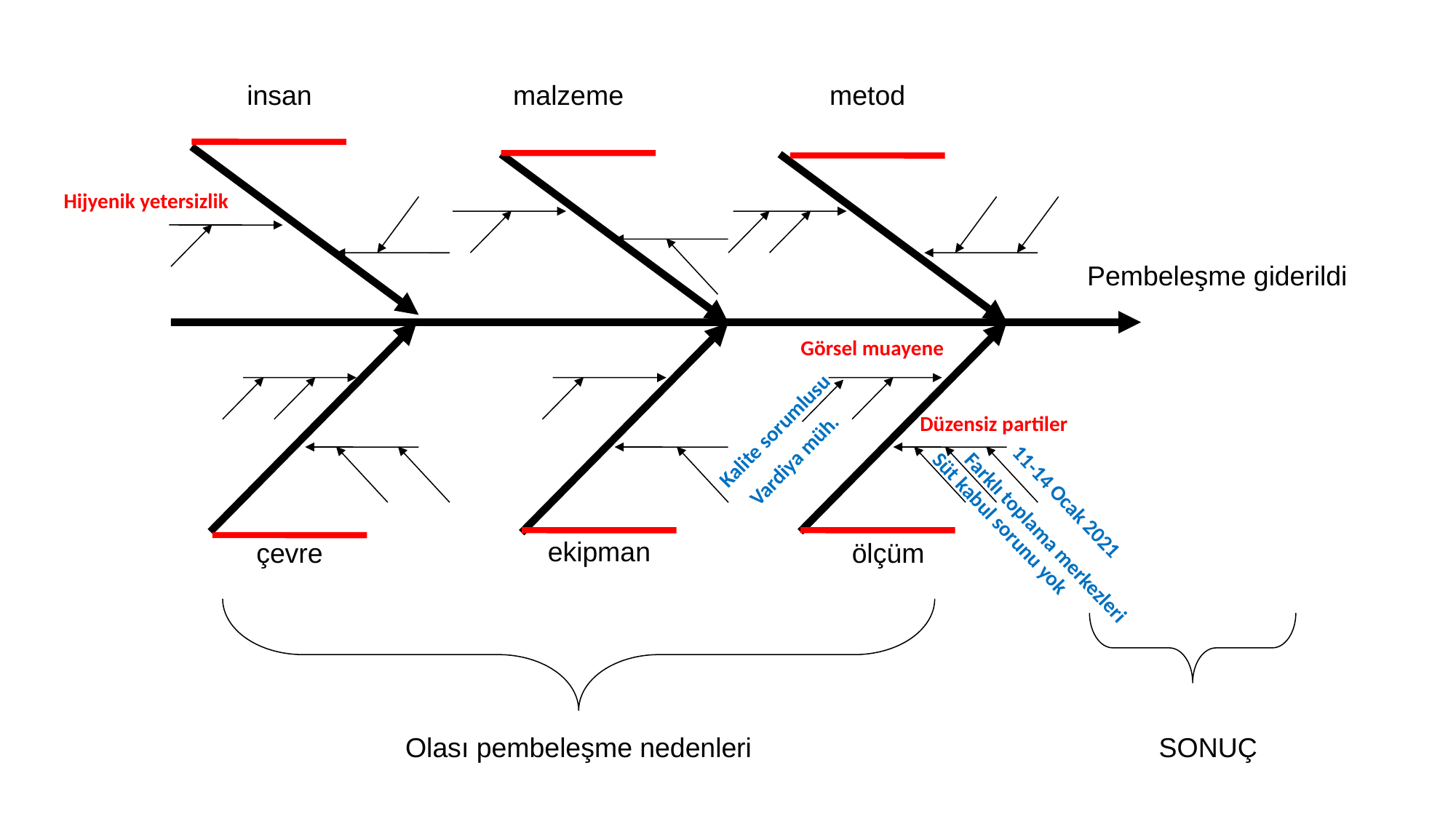

insan
malzeme
metod

 Pembeleşme giderildi

ekipman
çevre

ölçüm

Olası pembeleşme nedenleri
SONUÇ
Hijyenik yetersizlik
Görsel muayene
Düzensiz partiler
Kalite sorumlusu
Vardiya müh.
11-14 Ocak 2021
Süt kabul sorunu yok
Farklı toplama merkezleri